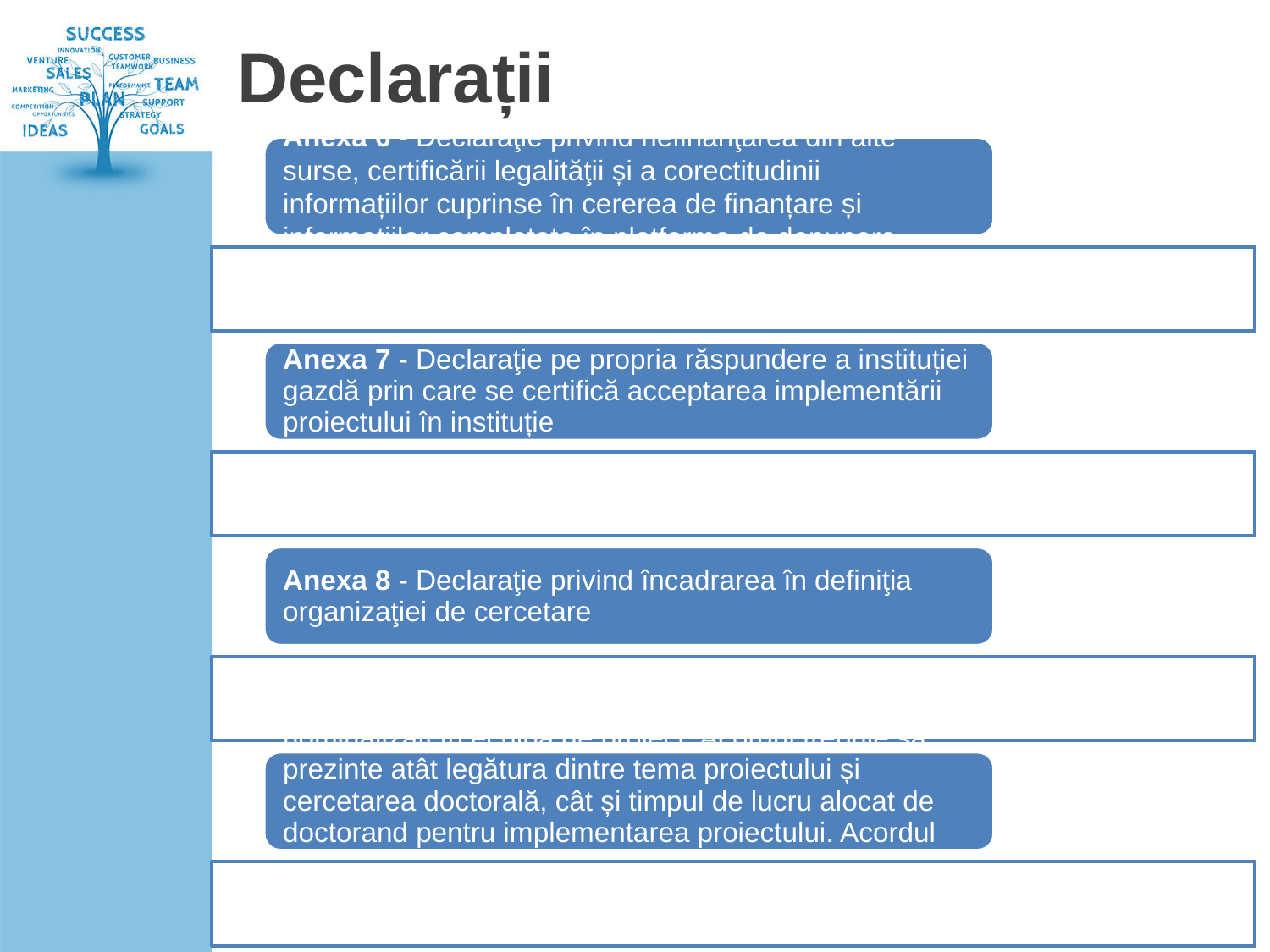

# Declarații
Anexa 6 - Declaraţie privind nefinanţarea din alte surse, certificării legalităţii și a corectitudinii informațiilor cuprinse în cererea de finanțare și informațiilor completate în platforma de depunere
Anexa 7 - Declaraţie pe propria răspundere a instituției gazdă prin care se certifică acceptarea implementării proiectului în instituție
Anexa 8 - Declaraţie privind încadrarea în definiţia organizaţiei de cercetare
Acordul conducătorului de doctorat, în limba româna, în cazul cererilor de finanțare unde există doctoranzi nominalizați în echipa de proiect. Acordul trebuie să prezinte atât legătura dintre tema proiectului și cercetarea doctorală, cât și timpul de lucru alocat de doctorand pentru implementarea proiectului. Acordul conducătorului de doctorat nu este necesar în situația în care acesta este membru în echipa de proiect. (nu este un formular cu format impus)